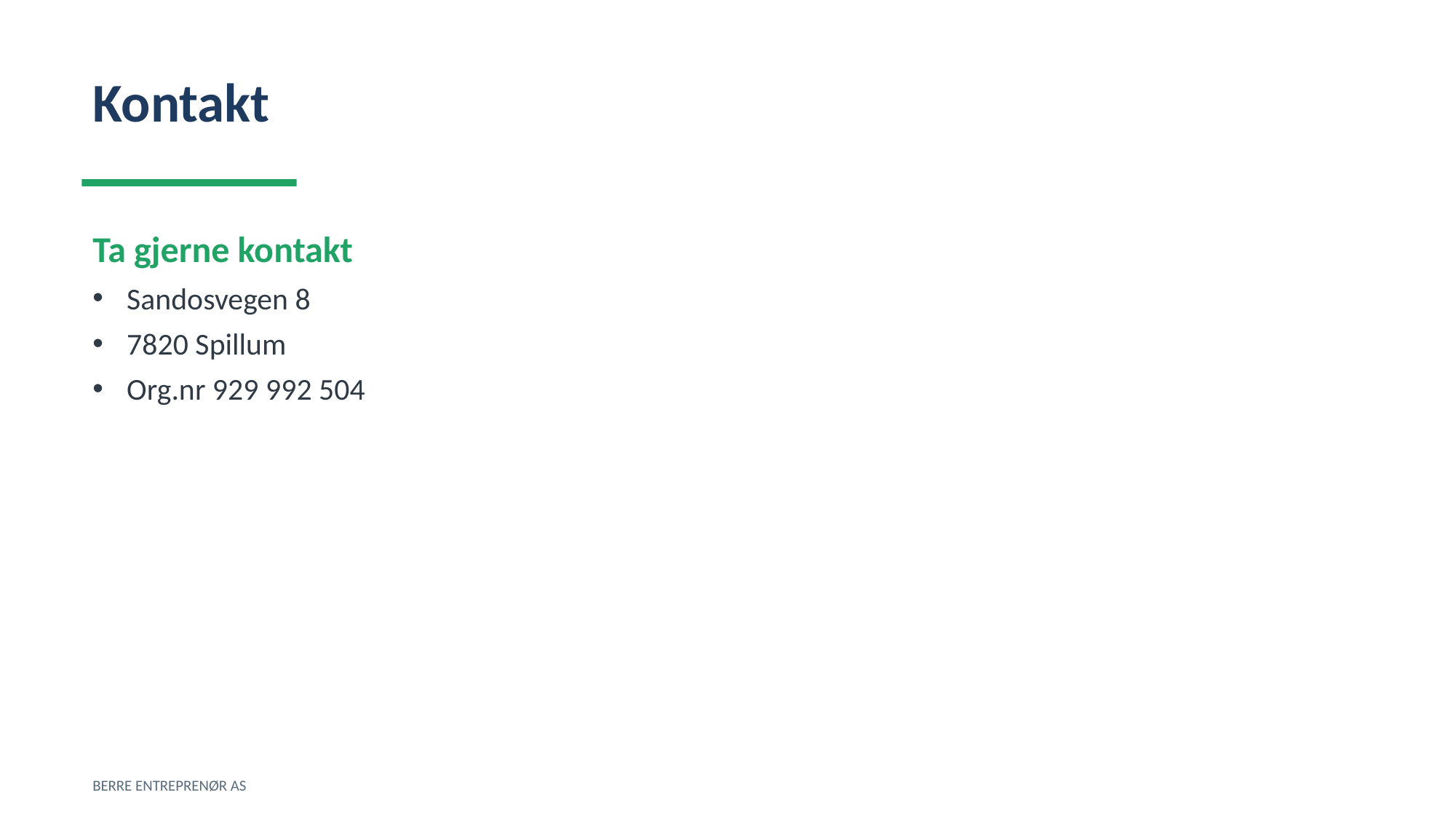

Kontakt

Ta gjerne kontakt
Sandosvegen 8
7820 Spillum
Org.nr 929 992 504
BERRE ENTREPRENØR AS